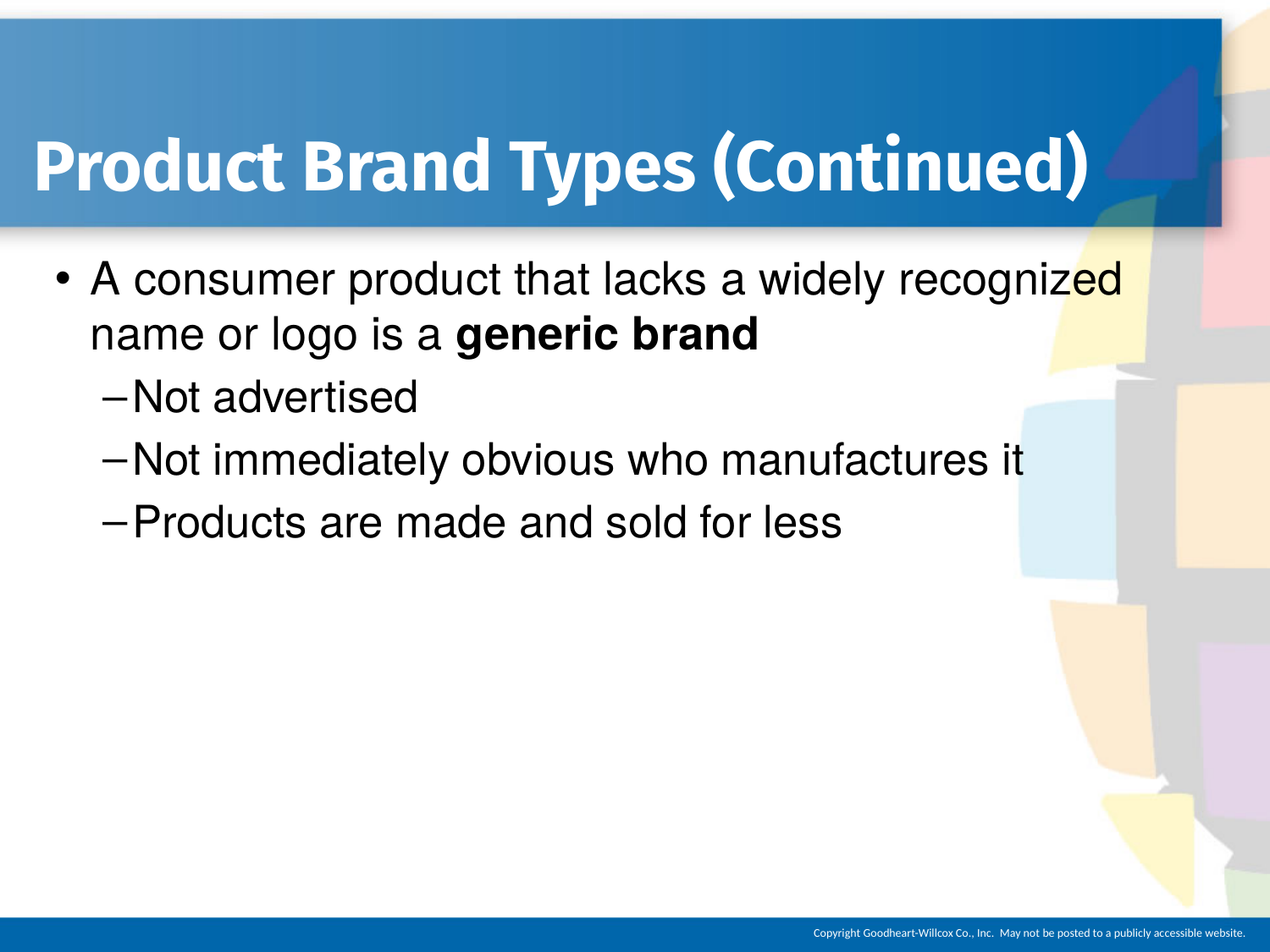

# Product Brand Types (Continued)
A consumer product that lacks a widely recognized name or logo is a generic brand
Not advertised
Not immediately obvious who manufactures it
Products are made and sold for less